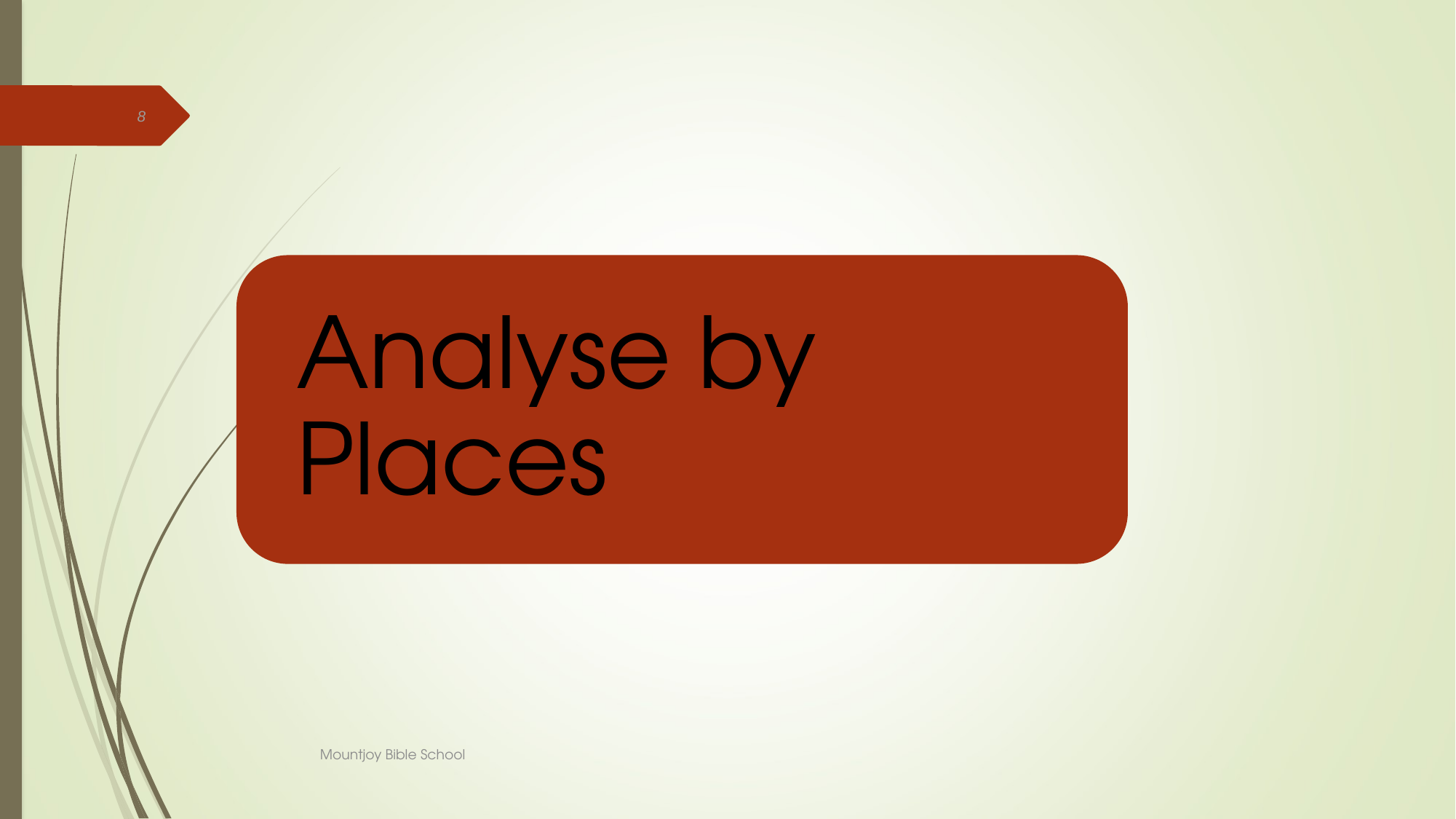

8
Analyse by Places
Mountjoy Bible School